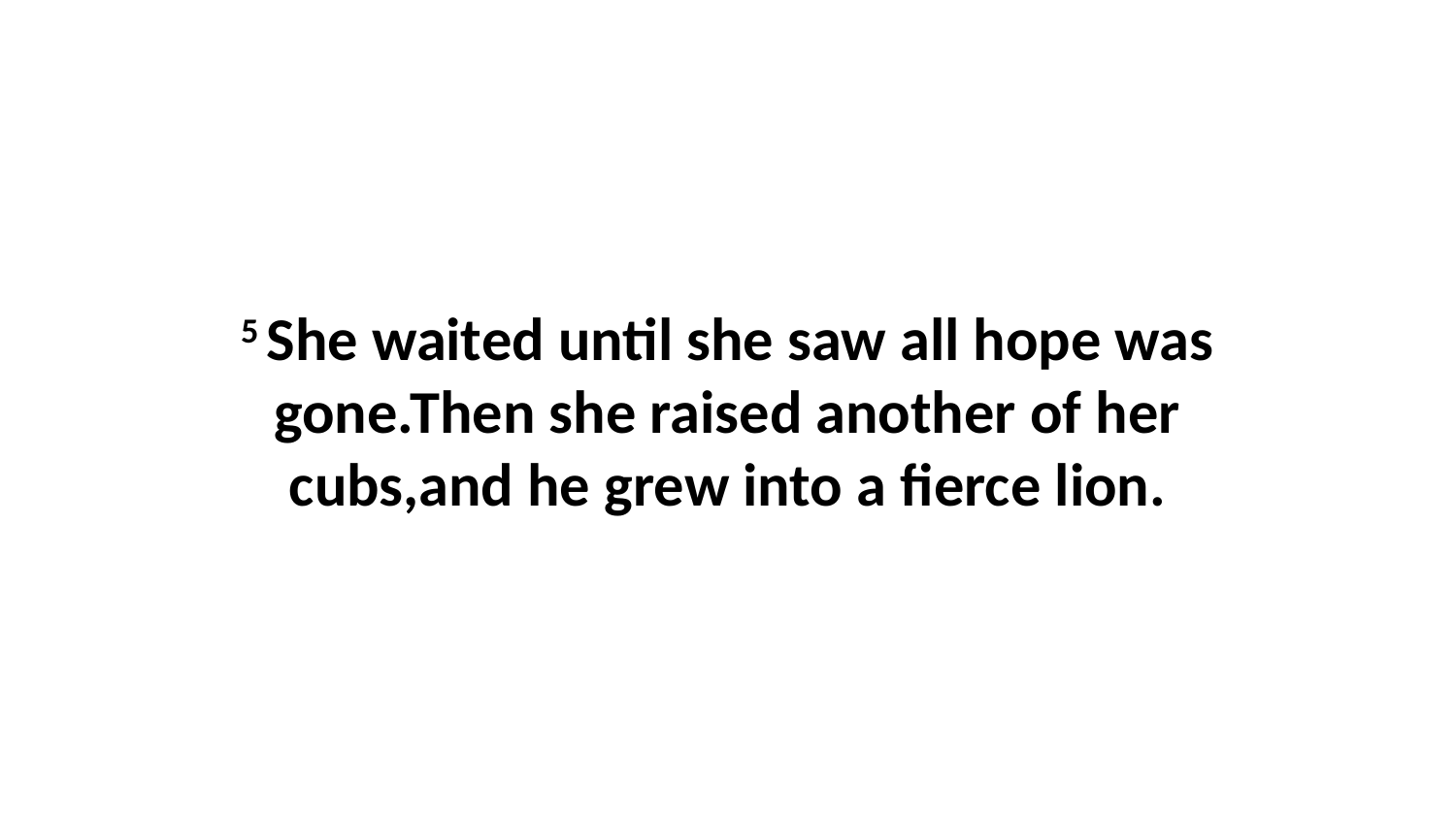

5 She waited until she saw all hope was gone.Then she raised another of her cubs,and he grew into a fierce lion.